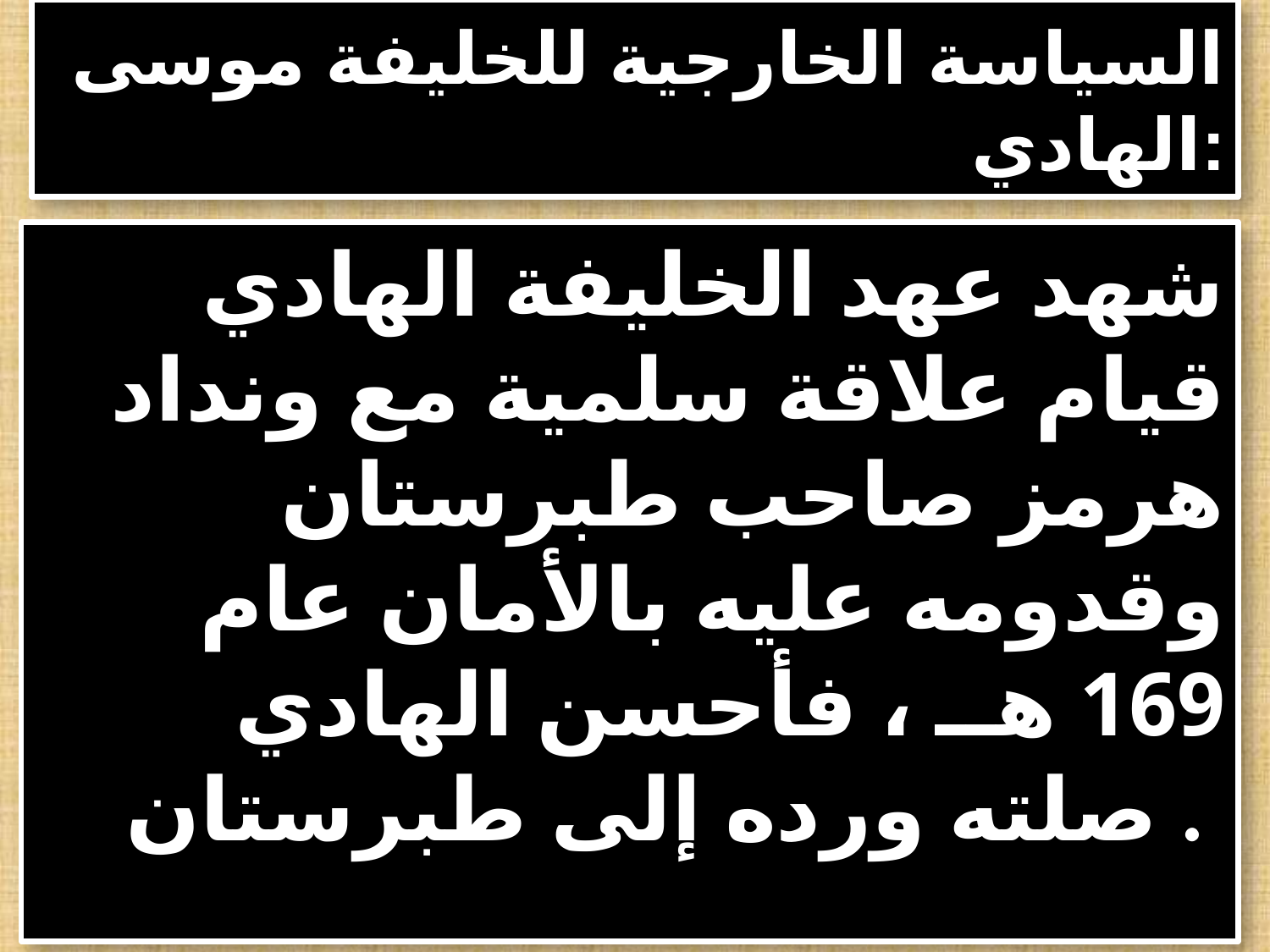

# السياسة الخارجية للخليفة موسى الهادي:
   شهد عهد الخليفة الهادي قيام علاقة سلمية مع ونداد هرمز صاحب طبرستان وقدومه عليه بالأمان عام 169 هــ ، فأحسن الهادي صلته ورده إلى طبرستان .